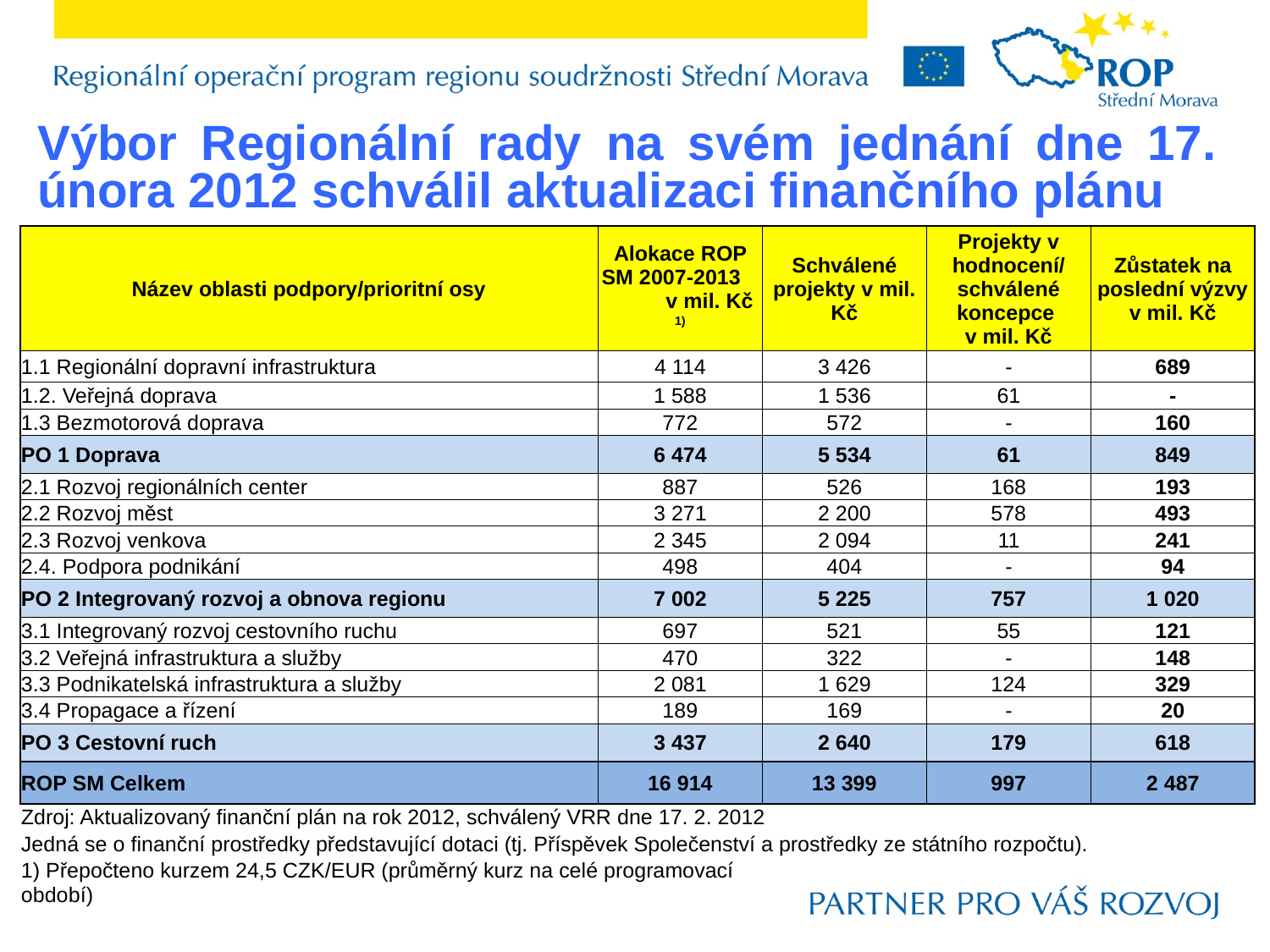

Výbor Regionální rady na svém jednání dne 17. února 2012 schválil aktualizaci finančního plánu
| Název oblasti podpory/prioritní osy | Alokace ROP SM 2007-2013 v mil. Kč 1) | Schválené projekty v mil. Kč | Projekty v hodnocení/ schválené koncepce v mil. Kč | Zůstatek na poslední výzvy v mil. Kč |
| --- | --- | --- | --- | --- |
| 1.1 Regionální dopravní infrastruktura | 4 114 | 3 426 | - | 689 |
| 1.2. Veřejná doprava | 1 588 | 1 536 | 61 | - |
| 1.3 Bezmotorová doprava | 772 | 572 | - | 160 |
| PO 1 Doprava | 6 474 | 5 534 | 61 | 849 |
| 2.1 Rozvoj regionálních center | 887 | 526 | 168 | 193 |
| 2.2 Rozvoj měst | 3 271 | 2 200 | 578 | 493 |
| 2.3 Rozvoj venkova | 2 345 | 2 094 | 11 | 241 |
| 2.4. Podpora podnikání | 498 | 404 | - | 94 |
| PO 2 Integrovaný rozvoj a obnova regionu | 7 002 | 5 225 | 757 | 1 020 |
| 3.1 Integrovaný rozvoj cestovního ruchu | 697 | 521 | 55 | 121 |
| 3.2 Veřejná infrastruktura a služby | 470 | 322 | - | 148 |
| 3.3 Podnikatelská infrastruktura a služby | 2 081 | 1 629 | 124 | 329 |
| 3.4 Propagace a řízení | 189 | 169 | - | 20 |
| PO 3 Cestovní ruch | 3 437 | 2 640 | 179 | 618 |
| ROP SM Celkem | 16 914 | 13 399 | 997 | 2 487 |
| Zdroj: Aktualizovaný finanční plán na rok 2012, schválený VRR dne 17. 2. 2012 |  |  |  |  |
| Jedná se o finanční prostředky představující dotaci (tj. Příspěvek Společenství a prostředky ze státního rozpočtu). |  |  |  |  |
| 1) Přepočteno kurzem 24,5 CZK/EUR (průměrný kurz na celé programovací období) |  |  |  |  |